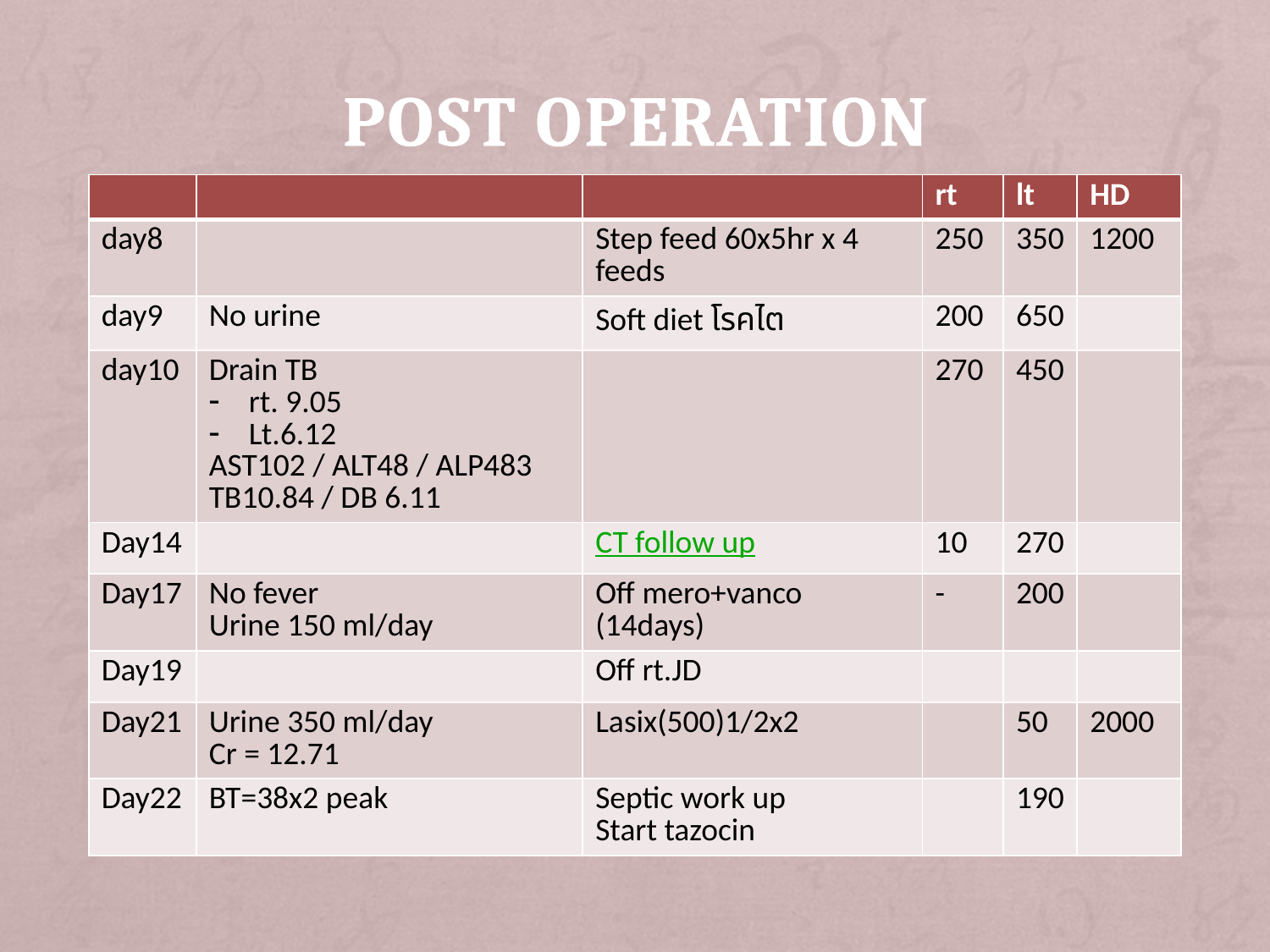

# Post operation
|  |  |  | rt | lt | HD |
| --- | --- | --- | --- | --- | --- |
| day8 |  | Step feed 60x5hr x 4 feeds | 250 | 350 | 1200 |
| day9 | No urine | Soft diet โรคไต | 200 | 650 |  |
| day10 | Drain TB rt. 9.05 Lt.6.12 AST102 / ALT48 / ALP483 TB10.84 / DB 6.11 |  | 270 | 450 |  |
| Day14 |  | CT follow up | 10 | 270 |  |
| Day17 | No fever Urine 150 ml/day | Off mero+vanco (14days) | - | 200 |  |
| Day19 |  | Off rt.JD |  |  |  |
| Day21 | Urine 350 ml/day Cr = 12.71 | Lasix(500)1/2x2 |  | 50 | 2000 |
| Day22 | BT=38x2 peak | Septic work up Start tazocin |  | 190 |  |